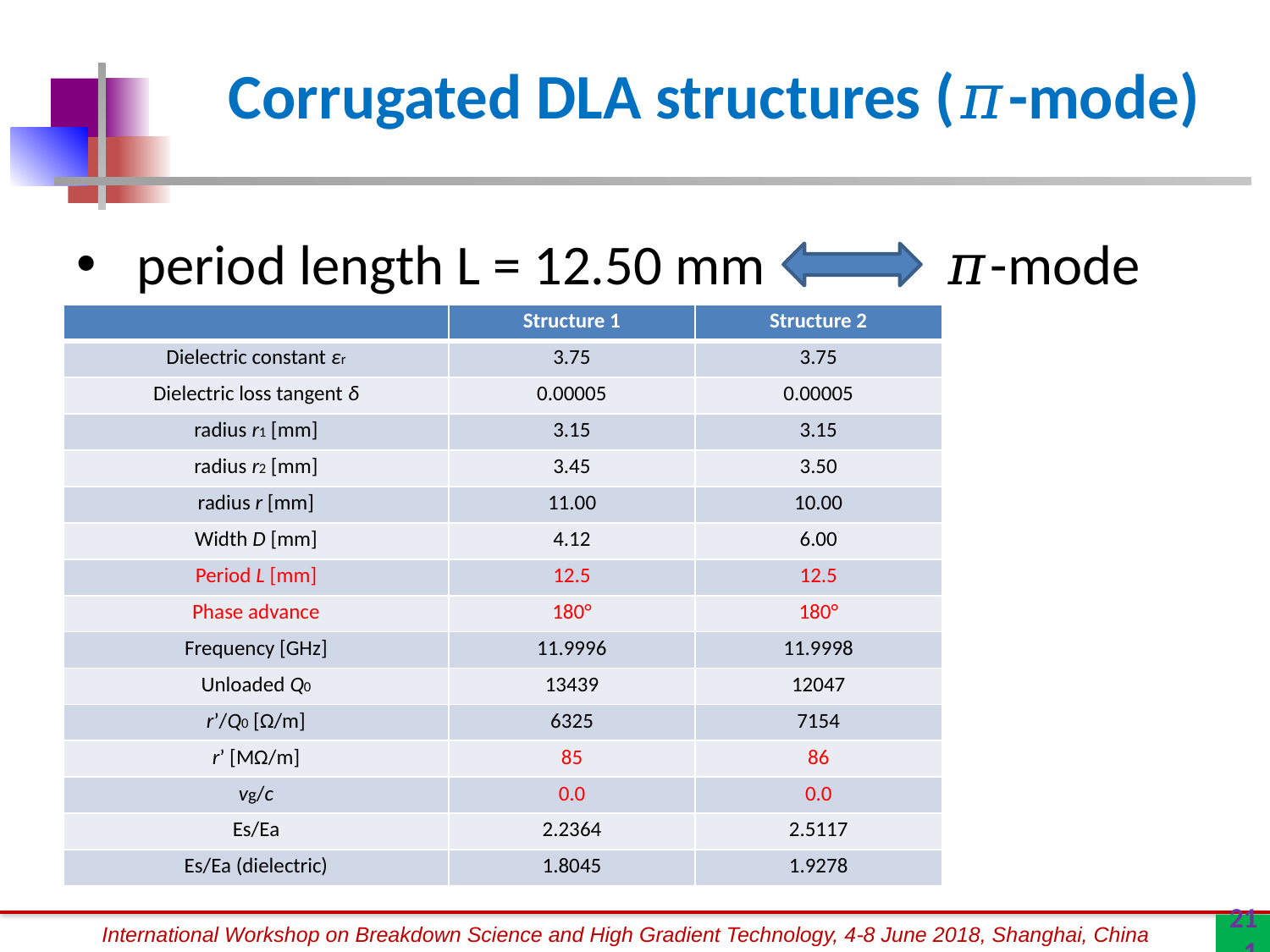

# Corrugated DLA structures (𝜋-mode)
 period length L = 12.50 mm              𝜋-mode

|  | Structure 1 | Structure 2 |
| --- | --- | --- |
| Dielectric constant εr | 3.75 | 3.75 |
| Dielectric loss tangent δ | 0.00005 | 0.00005 |
| radius r1 [mm] | 3.15 | 3.15 |
| radius r2 [mm] | 3.45 | 3.50 |
| radius r [mm] | 11.00 | 10.00 |
| Width D [mm] | 4.12 | 6.00 |
| Period L [mm] | 12.5 | 12.5 |
| Phase advance | 180° | 180° |
| Frequency [GHz] | 11.9996 | 11.9998 |
| Unloaded Q0 | 13439 | 12047 |
| r’/Q0 [Ω/m] | 6325 | 7154 |
| r’ [MΩ/m] | 85 | 86 |
| vg/c | 0.0 | 0.0 |
| Es/Ea | 2.2364 | 2.5117 |
| Es/Ea (dielectric) | 1.8045 | 1.9278 |
211